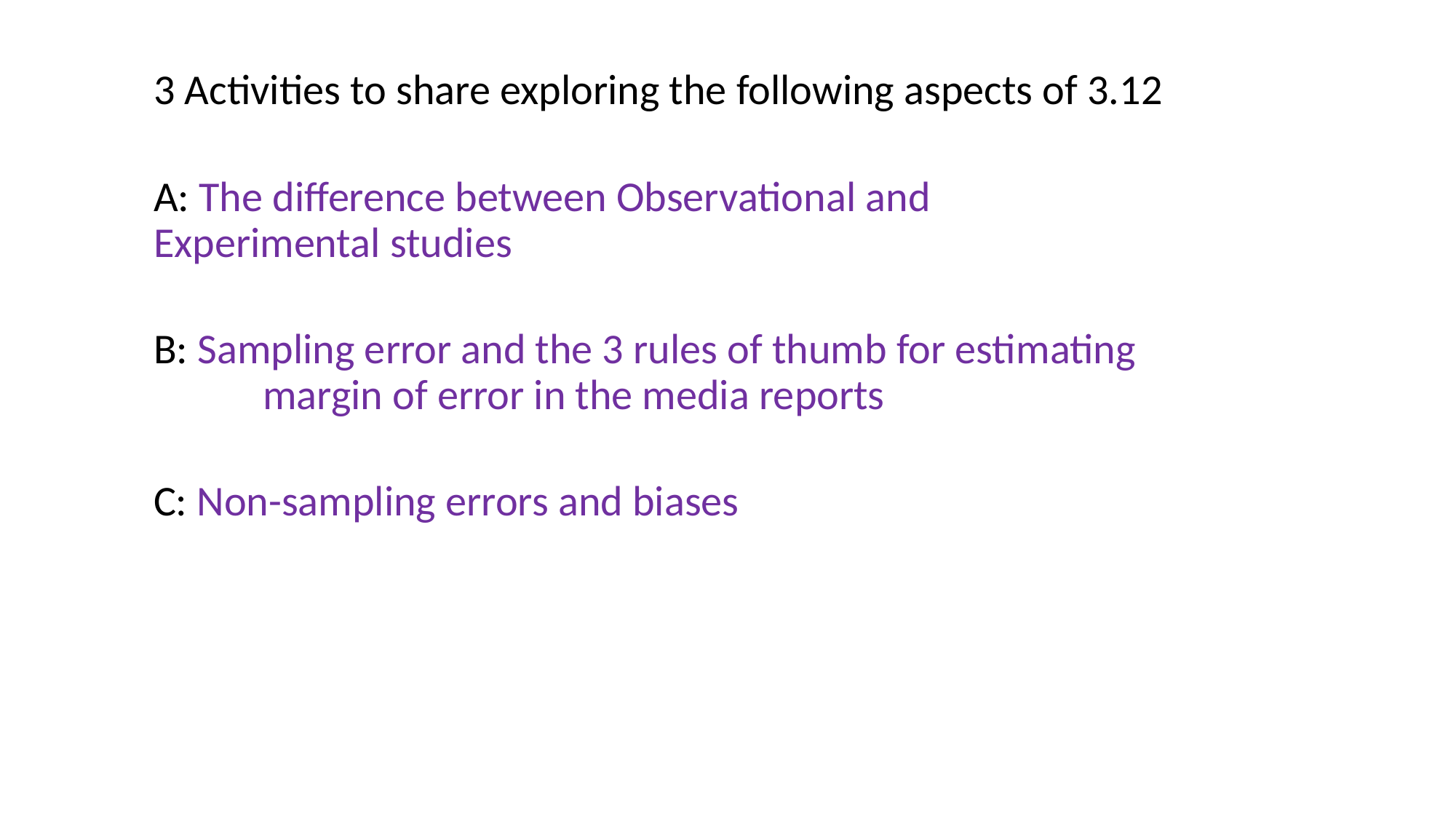

3 Activities to share exploring the following aspects of 3.12

A: The difference between Observational and 	Experimental studies

B: Sampling error and the 3 rules of thumb for estimating 	margin of error in the media reports

C: Non-sampling errors and biases